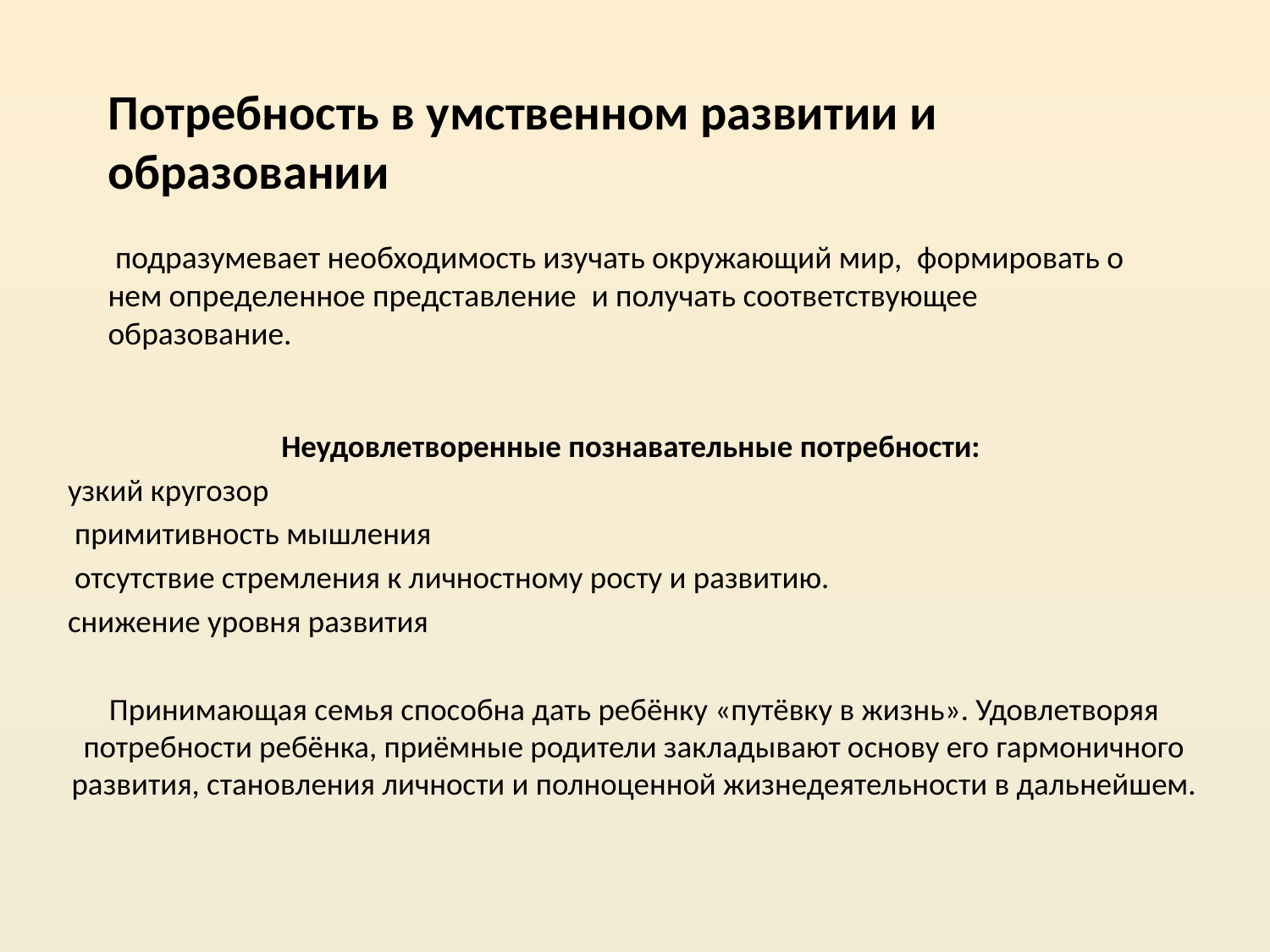

# Потребность в умственном развитии и образовании  подразумевает необходимость изучать окружающий мир,  формировать о нем определенное представление  и получать соответствующее образование.

Неудовлетворенные познавательные потребности:
узкий кругозор
 примитивность мышления
 отсутствие стремления к личностному росту и развитию.
снижение уровня развития

Принимающая семья способна дать ребёнку «путёвку в жизнь». Удовлетворяя потребности ребёнка, приёмные родители закладывают основу его гармоничного развития, становления личности и полноценной жизнедеятельности в дальнейшем.